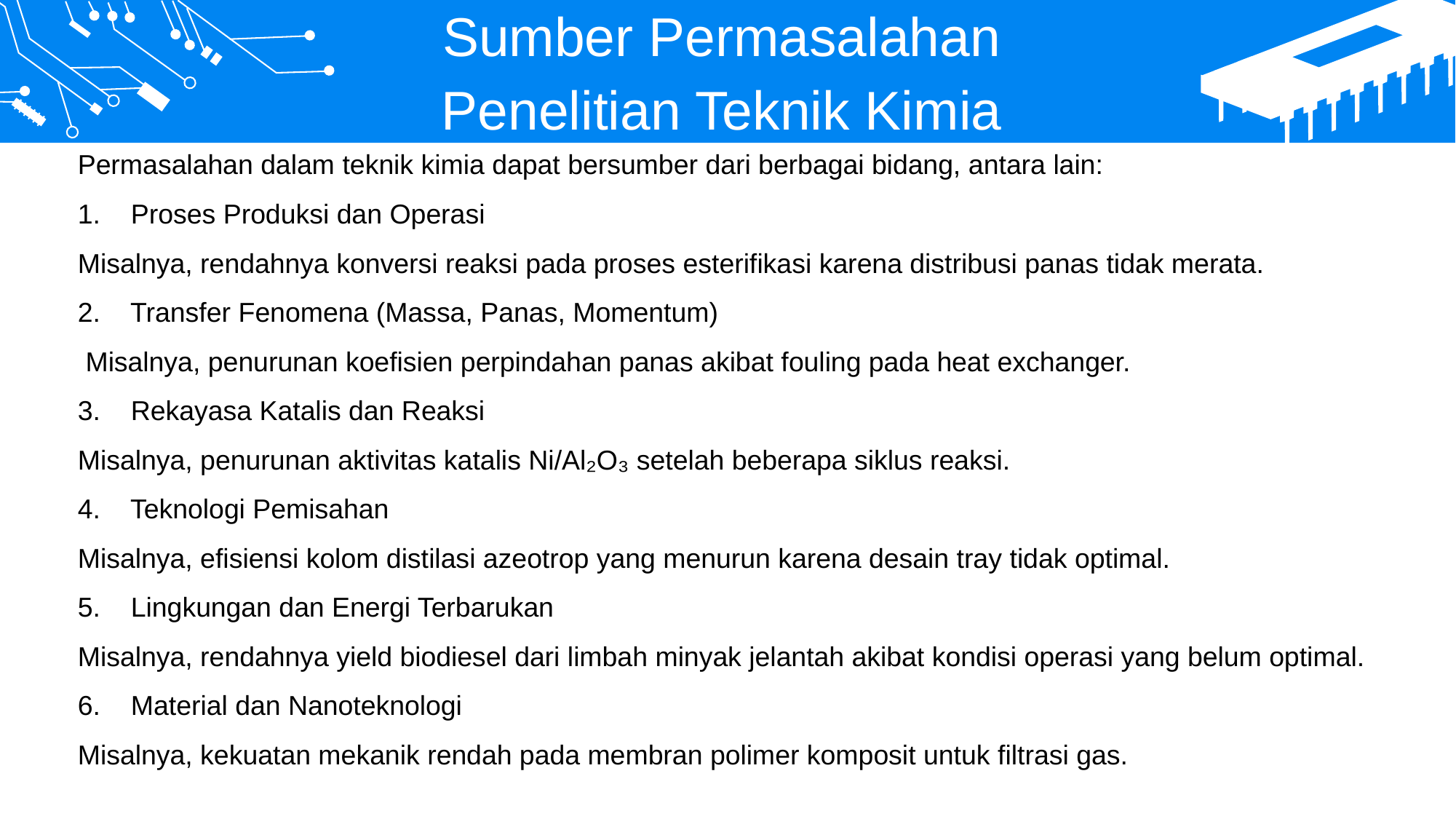

Sumber Permasalahan
Penelitian Teknik Kimia

Permasalahan dalam teknik kimia dapat bersumber dari berbagai bidang, antara lain:
1.    Proses Produksi dan Operasi
Misalnya, rendahnya konversi reaksi pada proses esterifikasi karena distribusi panas tidak merata.
2.    Transfer Fenomena (Massa, Panas, Momentum)
 Misalnya, penurunan koefisien perpindahan panas akibat fouling pada heat exchanger.
3.    Rekayasa Katalis dan Reaksi
Misalnya, penurunan aktivitas katalis Ni/Al₂O₃ setelah beberapa siklus reaksi.
4.    Teknologi Pemisahan
Misalnya, efisiensi kolom distilasi azeotrop yang menurun karena desain tray tidak optimal.
5.    Lingkungan dan Energi Terbarukan
Misalnya, rendahnya yield biodiesel dari limbah minyak jelantah akibat kondisi operasi yang belum optimal.
6.    Material dan Nanoteknologi
Misalnya, kekuatan mekanik rendah pada membran polimer komposit untuk filtrasi gas.

Contents
Performance
Contents
Performance

Contents
Performance